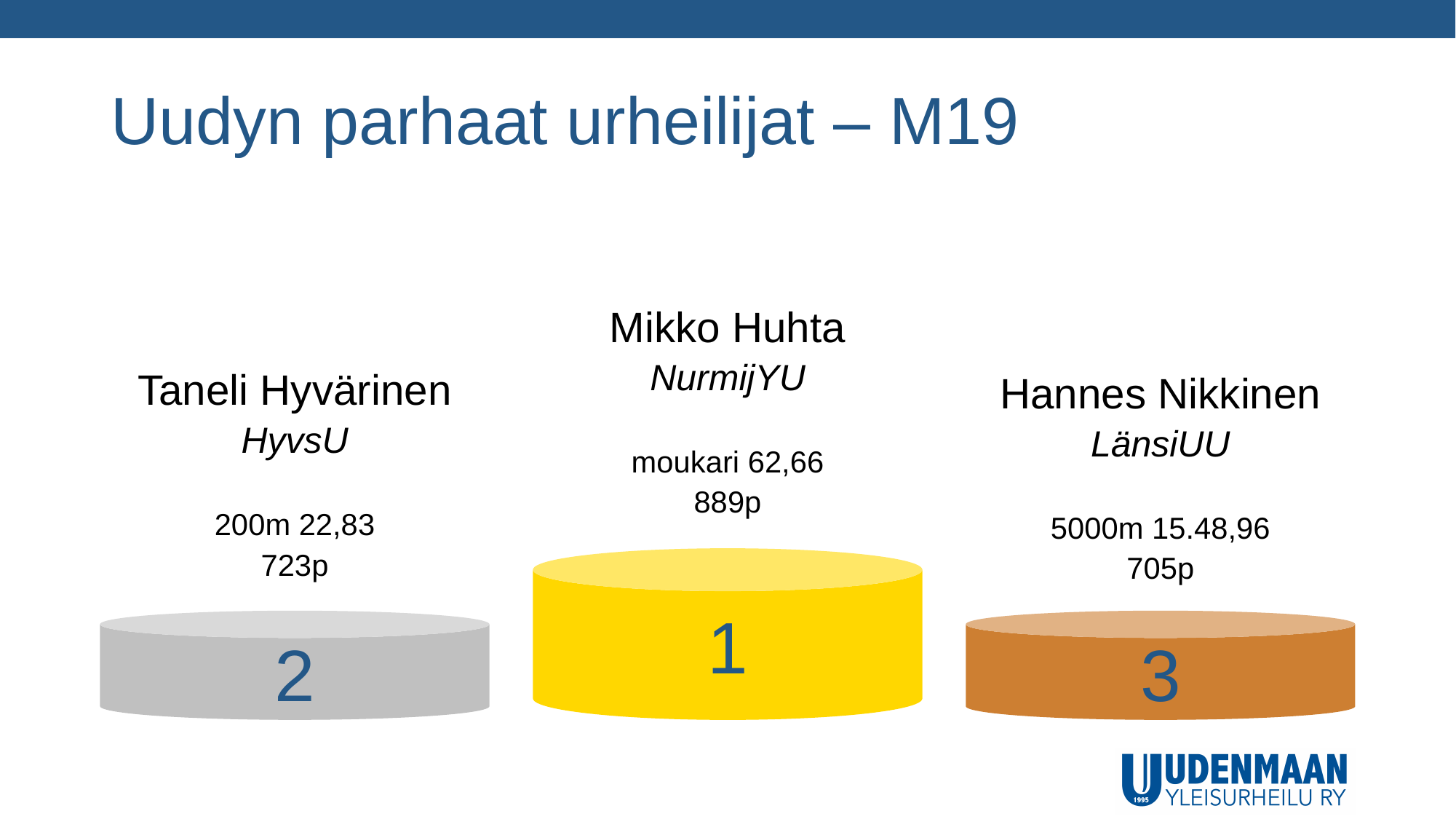

# Uudyn parhaat urheilijat – M19
Mikko Huhta
NurmijYU

moukari 62,66
889p
Taneli Hyvärinen
HyvsU

200m 22,83
723p
Hannes Nikkinen
LänsiUU

5000m 15.48,96
705p